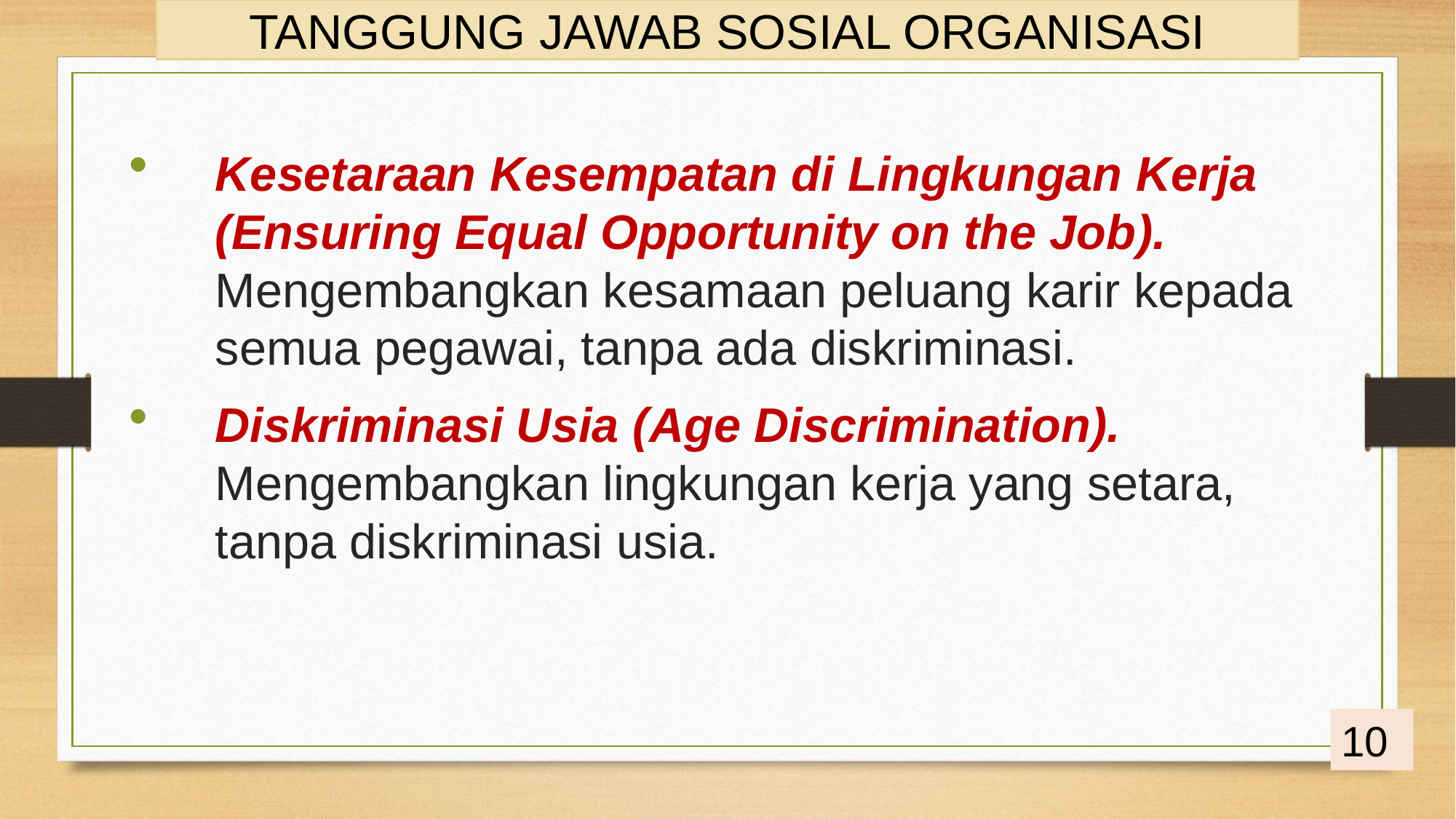

TANGGUNG JAWAB SOSIAL ORGANISASI
Kesetaraan Kesempatan di Lingkungan Kerja (Ensuring Equal Opportunity on the Job).   Mengembangkan kesamaan peluang karir kepada semua pegawai, tanpa ada diskriminasi.
Diskriminasi Usia (Age Discrimination). Mengembangkan lingkungan kerja yang setara, tanpa diskriminasi usia.
10